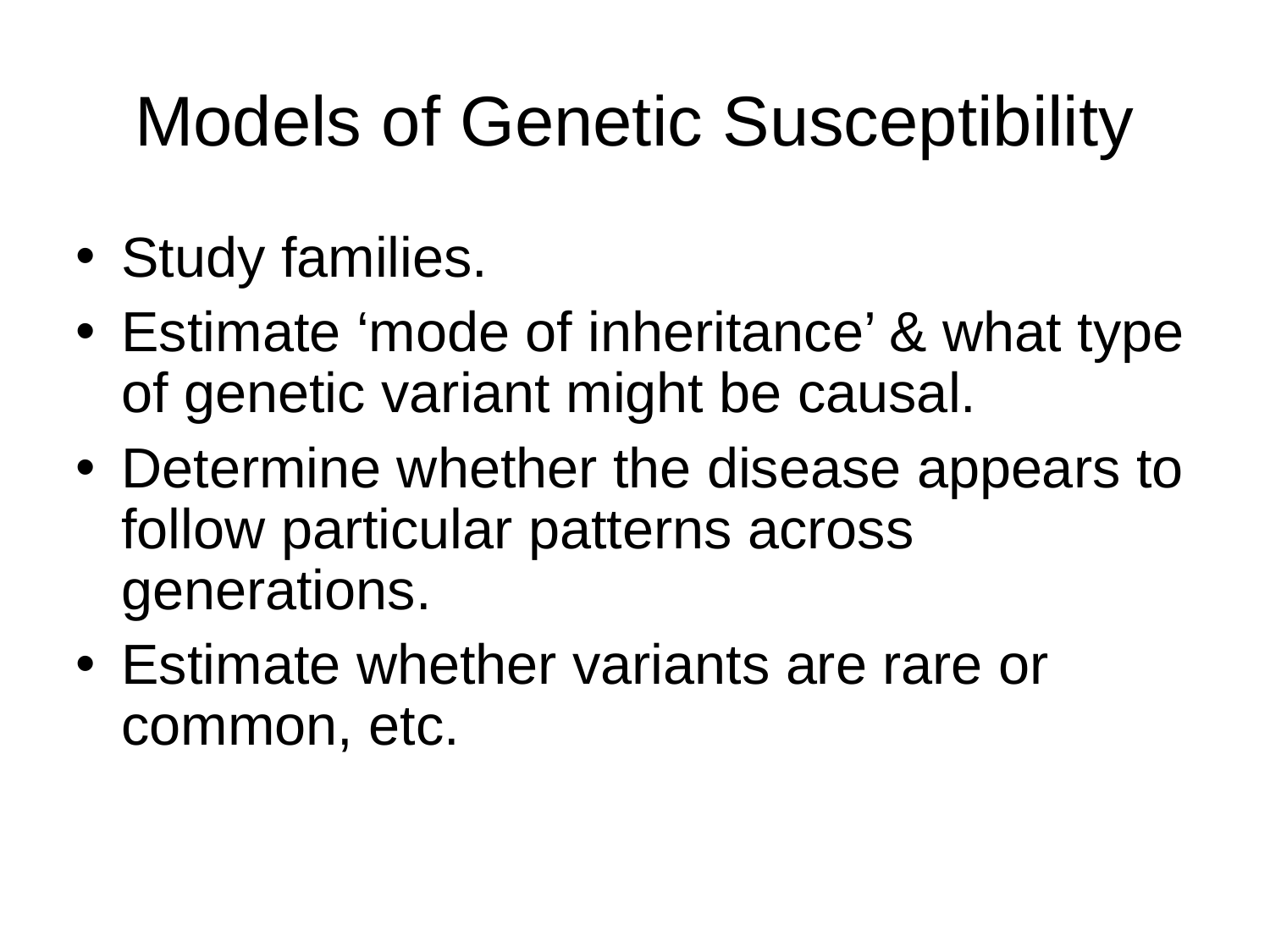

Models of Genetic Susceptibility
Study families.
Estimate ‘mode of inheritance’ & what type of genetic variant might be causal.
Determine whether the disease appears to follow particular patterns across generations.
Estimate whether variants are rare or common, etc.